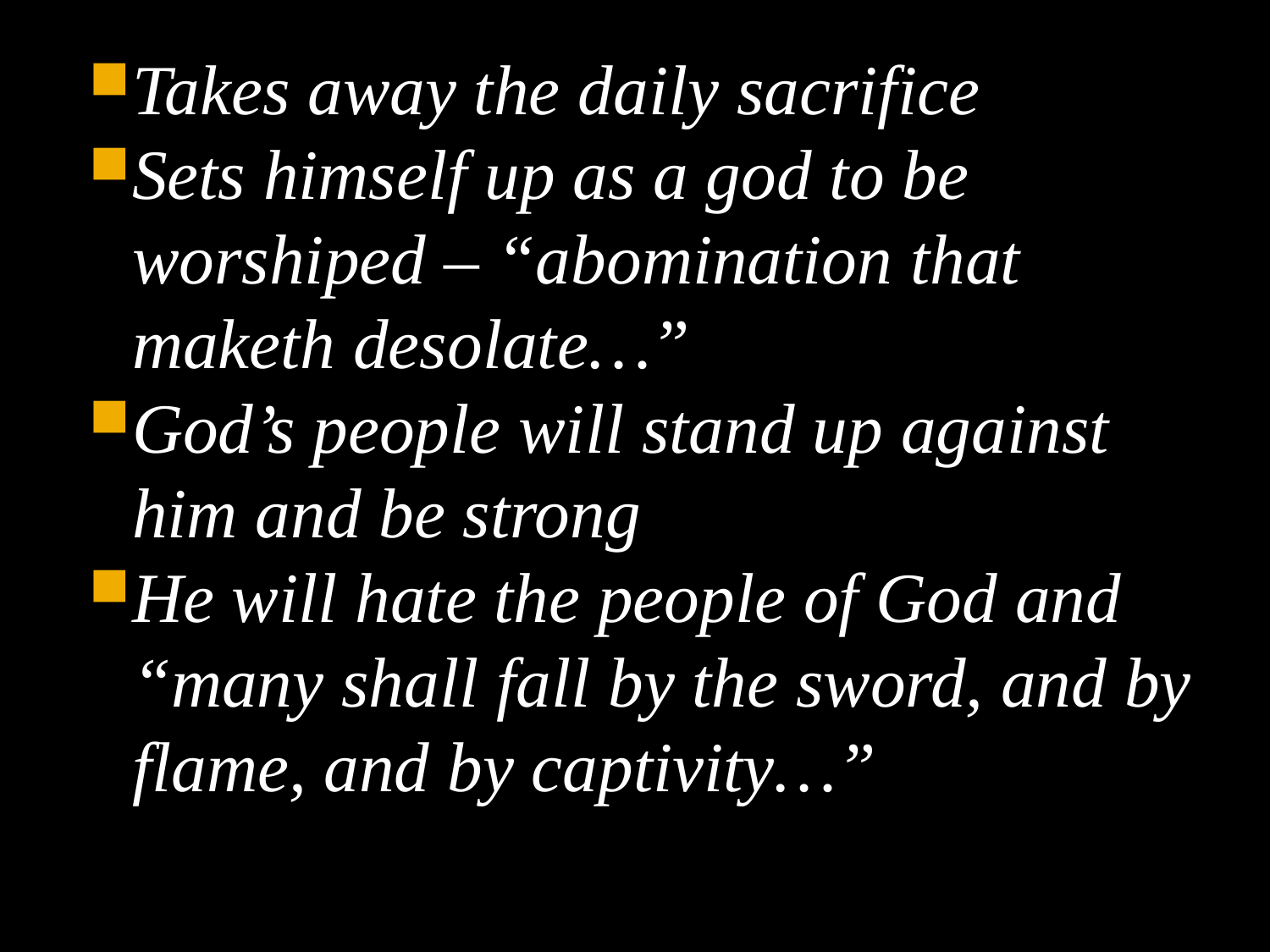

Takes away the daily sacrifice
Sets himself up as a god to be worshiped – “abomination that maketh desolate…”
God’s people will stand up against him and be strong
He will hate the people of God and “many shall fall by the sword, and by flame, and by captivity…”